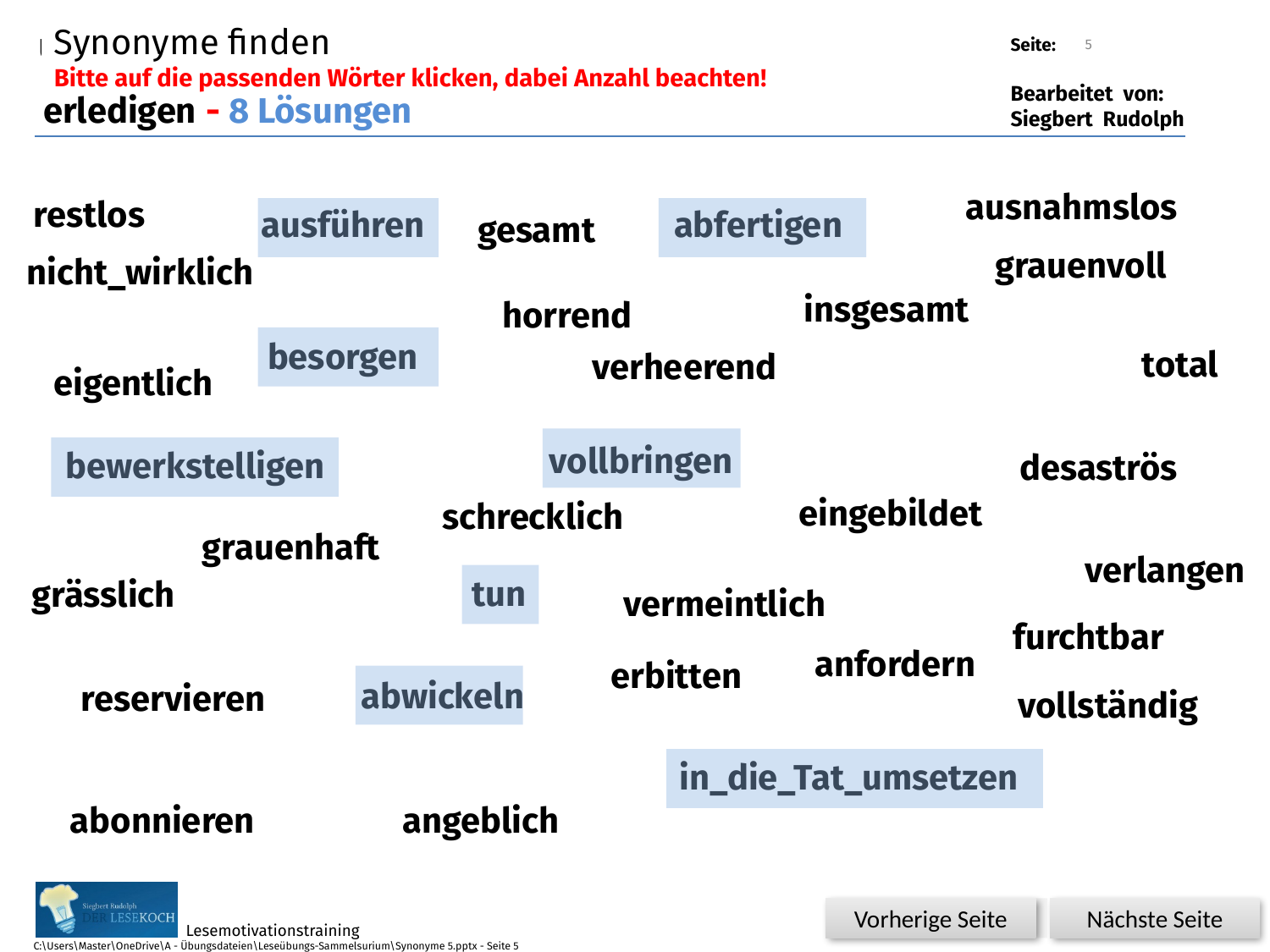

Synonyme finden
Bitte auf die passenden Wörter klicken, dabei Anzahl beachten!
5
erledigen - 8 Lösungen
ausnahmslos
restlos
ausführen
abfertigen

gesamt
grauenvoll
nicht_wirklich
insgesamt
horrend

besorgen
total
verheerend
eigentlich

vollbringen
bewerkstelligen

desaströs
eingebildet
schrecklich
grauenhaft
verlangen
tun

grässlich
vermeintlich
furchtbar
anfordern
erbitten

abwickeln
reservieren
vollständig
in_die_Tat_umsetzen

abonnieren
angeblich

Nächste Seite
Vorherige Seite

C:\Users\Master\OneDrive\A - Übungsdateien\Leseübungs-Sammelsurium\Synonyme 5.pptx - Seite 5